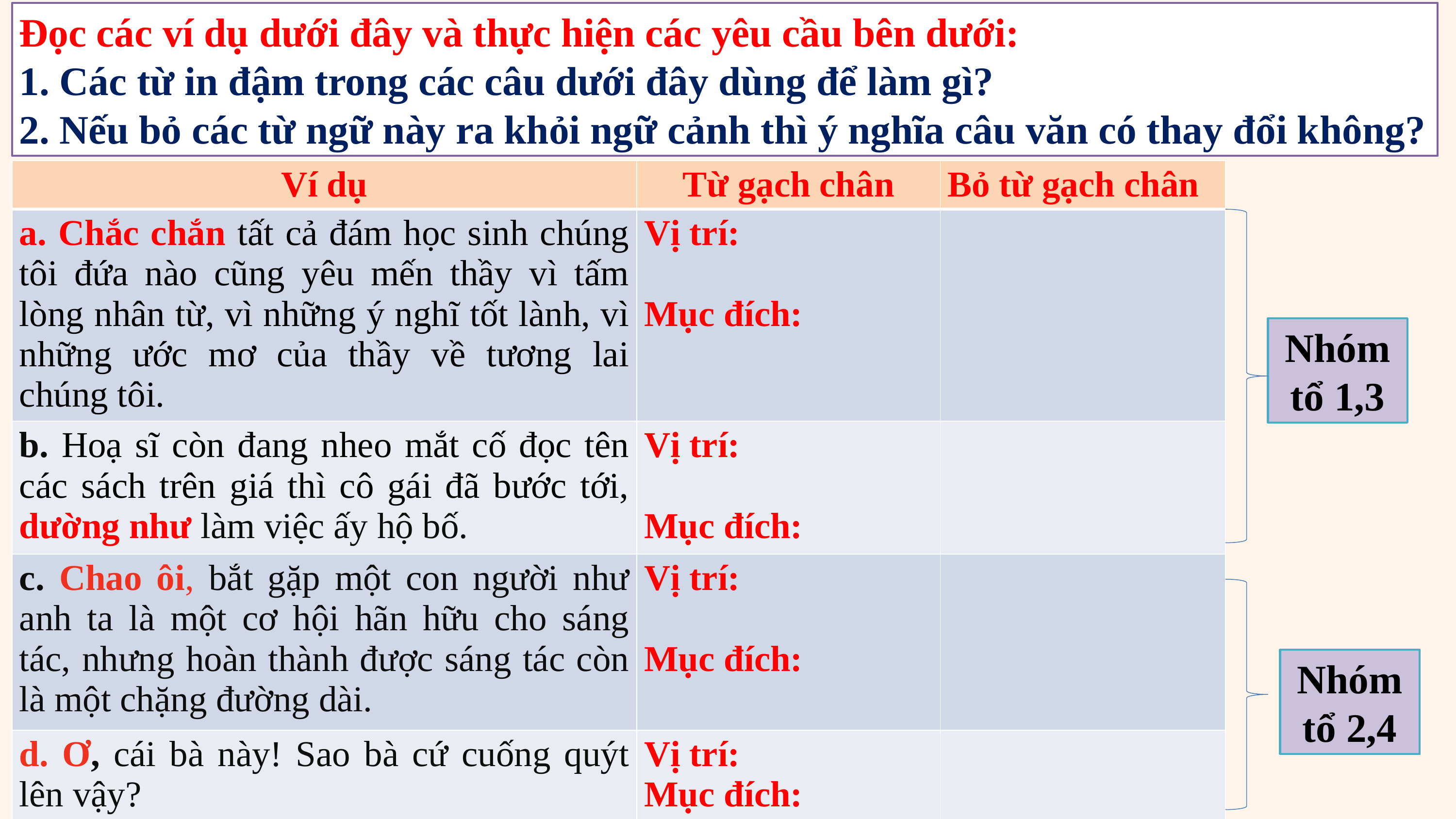

Đọc các ví dụ dưới đây và thực hiện các yêu cầu bên dưới:
1. Các từ in đậm trong các câu dưới đây dùng để làm gì?
2. Nếu bỏ các từ ngữ này ra khỏi ngữ cảnh thì ý nghĩa câu văn có thay đổi không?
| Ví dụ | Từ gạch chân | Bỏ từ gạch chân |
| --- | --- | --- |
| a. Chắc chắn tất cả đám học sinh chúng tôi đứa nào cũng yêu mến thầy vì tấm lòng nhân từ, vì những ý nghĩ tốt lành, vì những ước mơ của thầy về tương lai chúng tôi. | Vị trí: Mục đích: |  |
| b. Hoạ sĩ còn đang nheo mắt cố đọc tên các sách trên giá thì cô gái đã bước tới, dường như làm việc ấy hộ bố. | Vị trí: Mục đích: |  |
| c. Chao ôi, bắt gặp một con người như anh ta là một cơ hội hãn hữu cho sáng tác, nhưng hoàn thành được sáng tác còn là một chặng đường dài. | Vị trí: Mục đích: |  |
| d. Ơ, cái bà này! Sao bà cứ cuống quýt lên vậy? | Vị trí: Mục đích: |  |

Nhóm tổ 1,3

Nhóm tổ 2,4